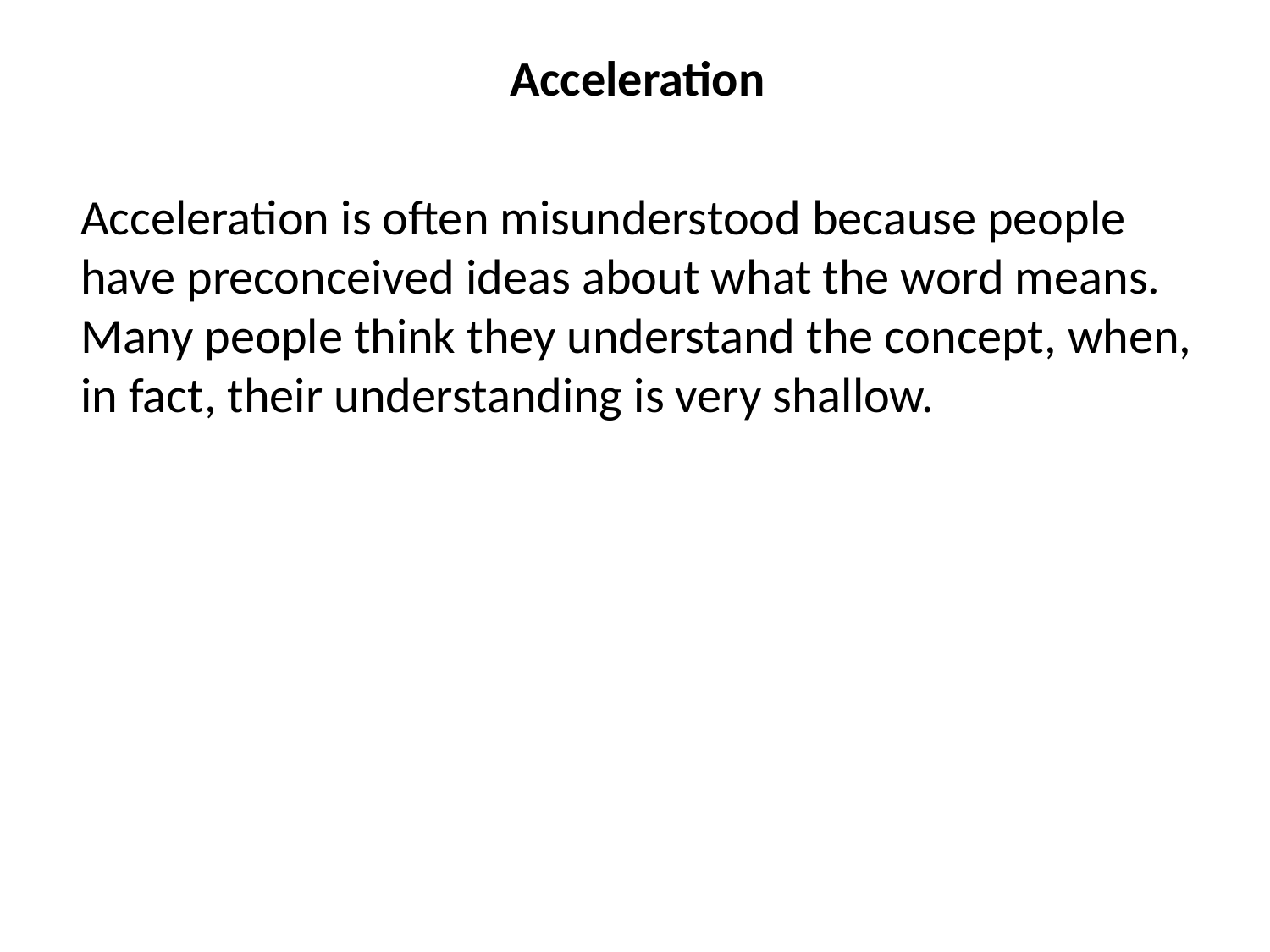

Acceleration

Acceleration is often misunderstood because people have preconceived ideas about what the word means.  Many people think they understand the concept, when, in fact, their understanding is very shallow.